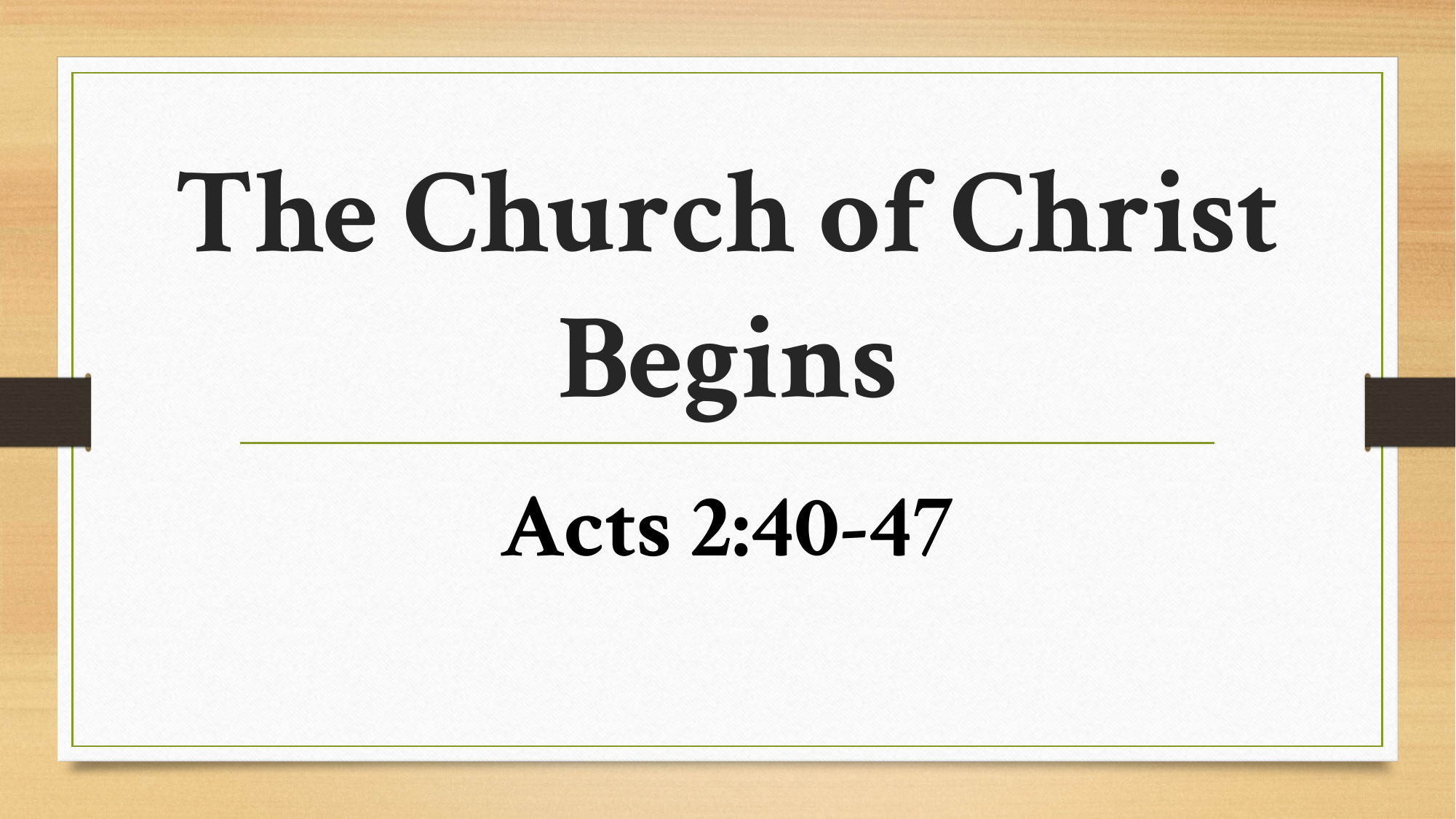

# The Church of Christ Begins
Acts 2:40-47